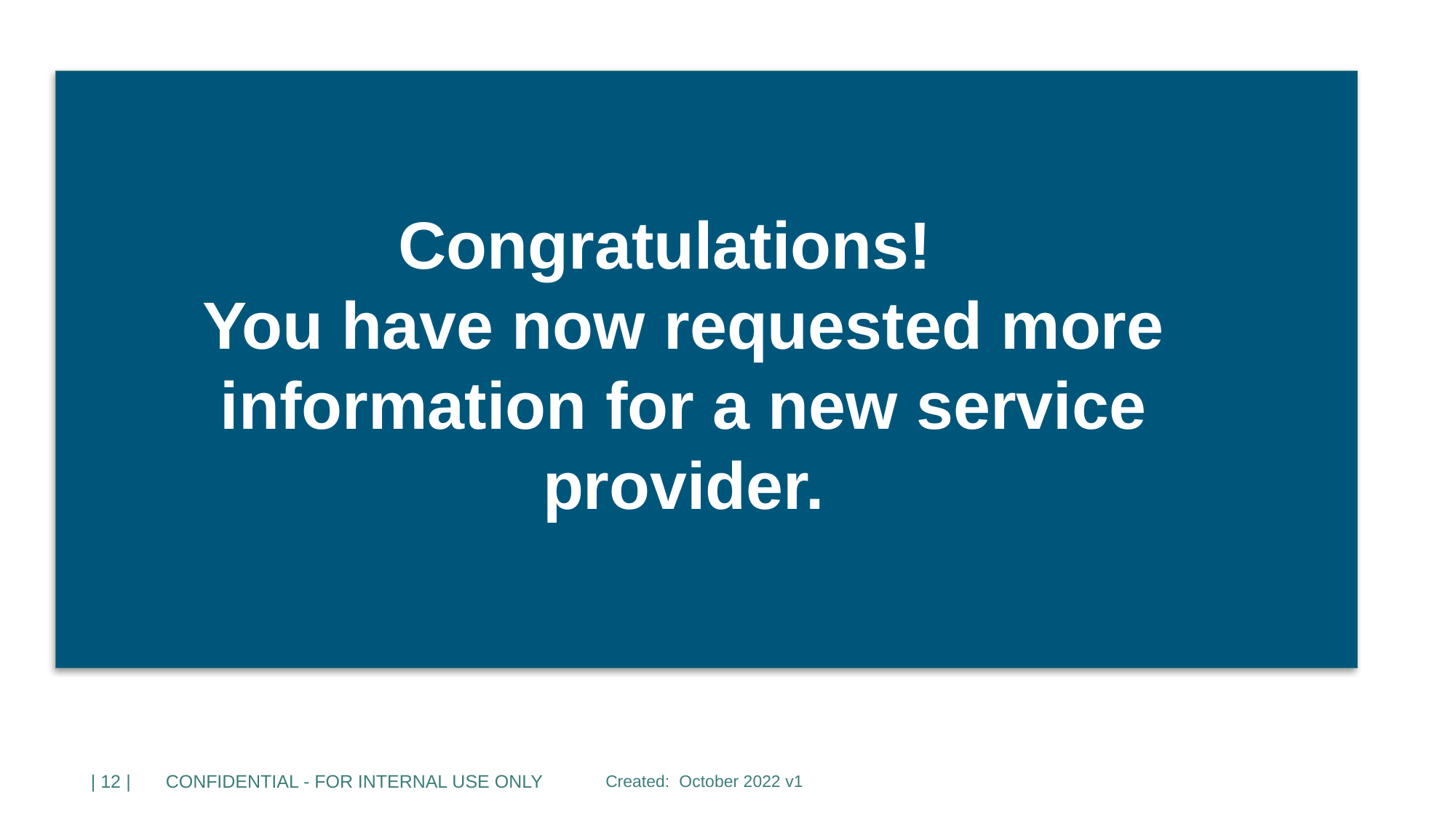

Congratulations!
You have now requested more information for a new service provider.
CONFIDENTIAL - FOR INTERNAL USE ONLY
| 12 |
Created:  October 2022 v1